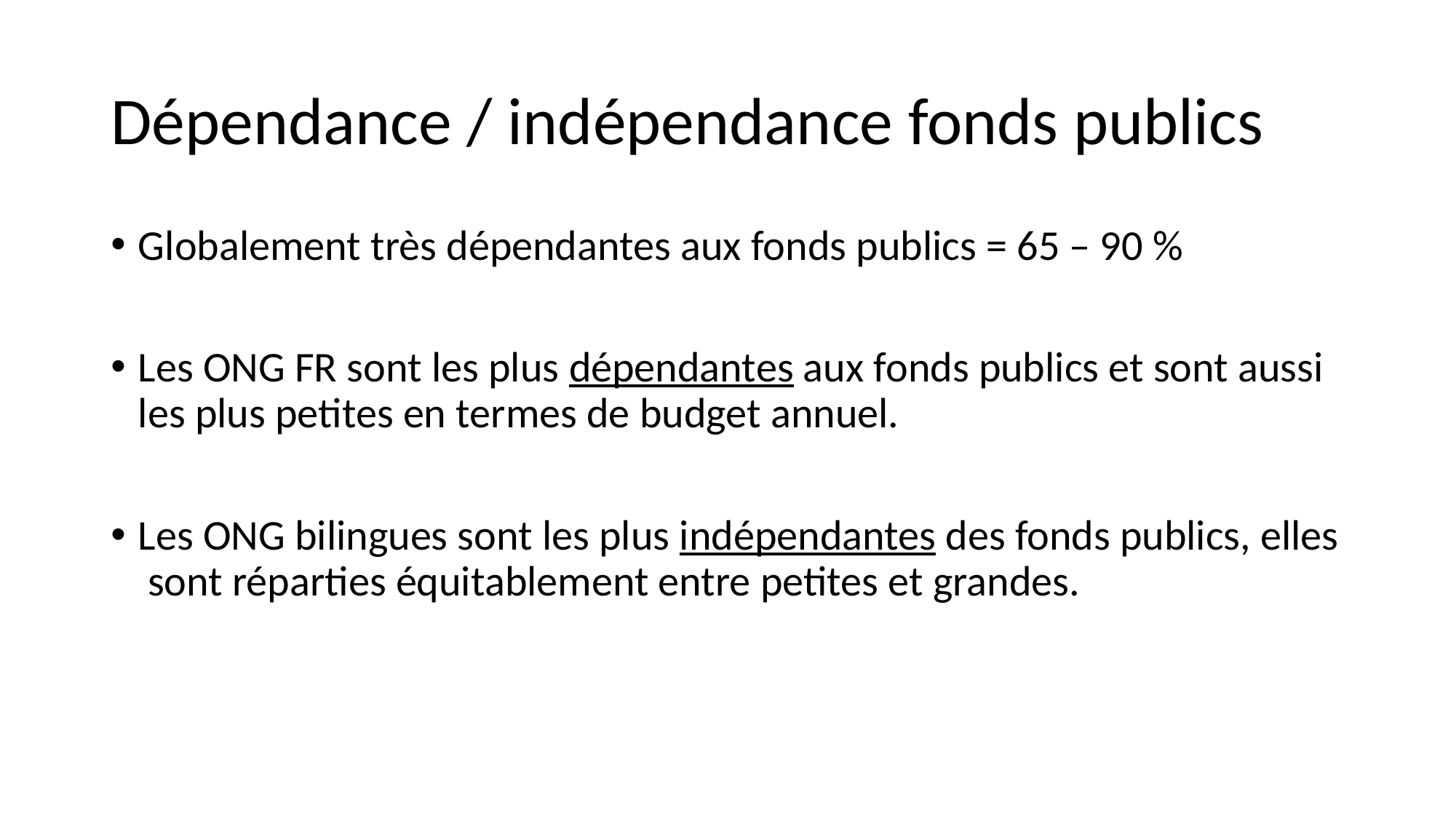

# Dépendance / indépendance fonds publics
Globalement très dépendantes aux fonds publics = 65 – 90 %

Les ONG FR sont les plus dépendantes aux fonds publics et sont aussi les plus petites en termes de budget annuel.

Les ONG bilingues sont les plus indépendantes des fonds publics, elles  sont réparties équitablement entre petites et grandes.